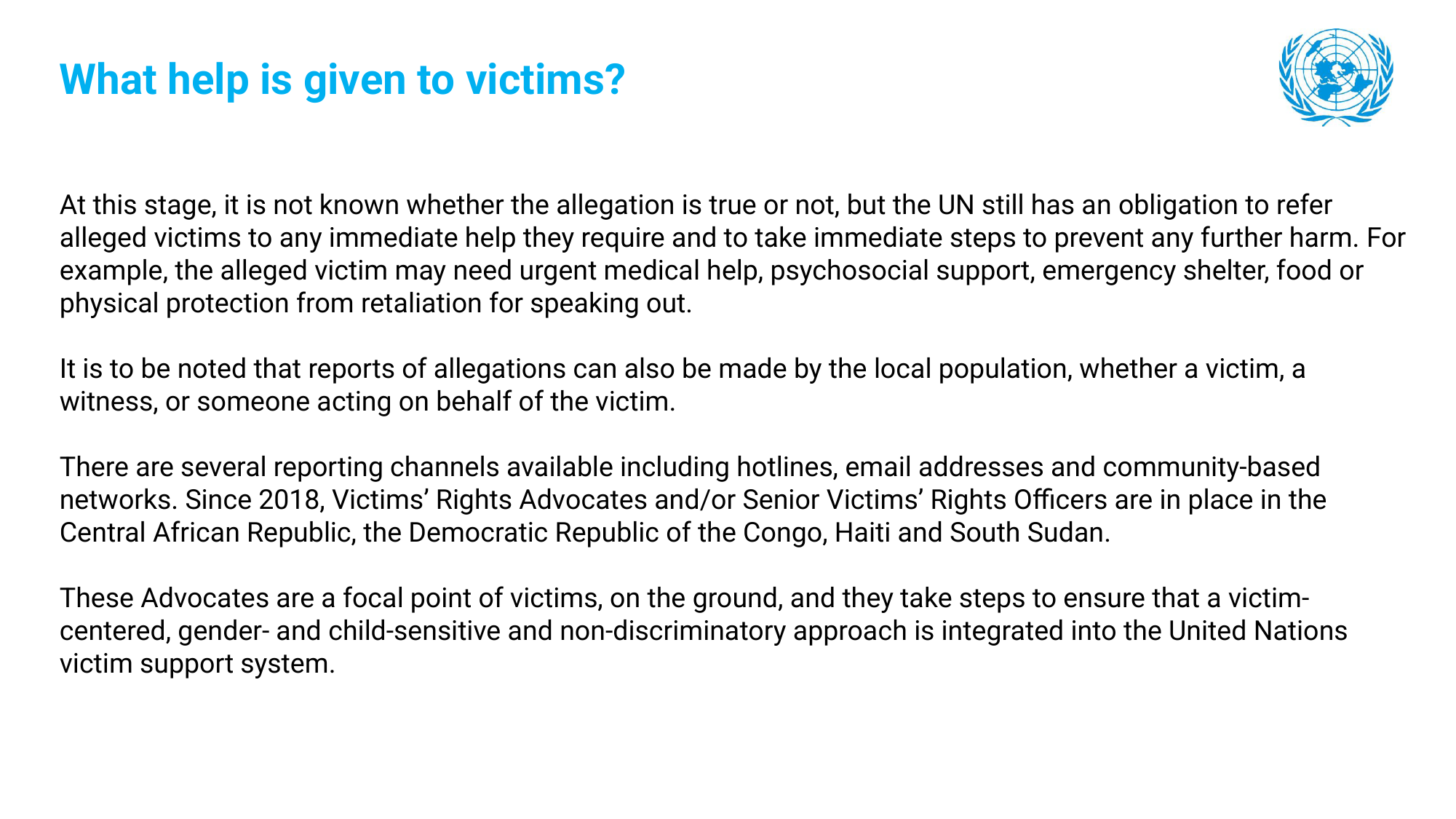

What help is given to victims?
At this stage, it is not known whether the allegation is true or not, but the UN still has an obligation to refer alleged victims to any immediate help they require and to take immediate steps to prevent any further harm. For example, the alleged victim may need urgent medical help, psychosocial support, emergency shelter, food or physical protection from retaliation for speaking out.

It is to be noted that reports of allegations can also be made by the local population, whether a victim, a witness, or someone acting on behalf of the victim.

There are several reporting channels available including hotlines, email addresses and community-based networks. Since 2018, Victims’ Rights Advocates and/or Senior Victims’ Rights Officers are in place in the Central African Republic, the Democratic Republic of the Congo, Haiti and South Sudan.

These Advocates are a focal point of victims, on the ground, and they take steps to ensure that a victim-centered, gender- and child-sensitive and non-discriminatory approach is integrated into the United Nations victim support system.